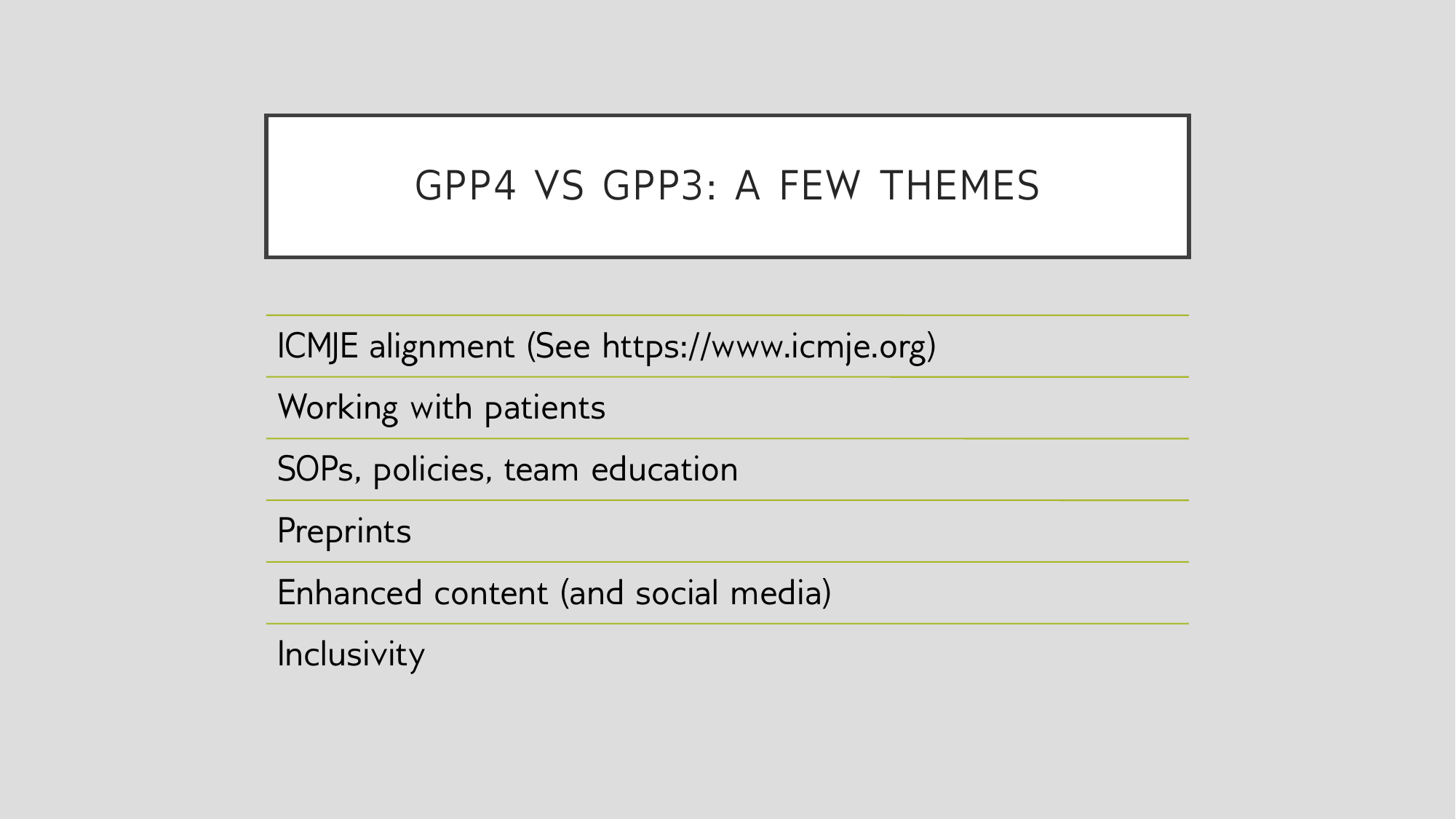

# Gpp4 vs GPP3: A Few Themes
ICMJE alignment (See https://www.icmje.org)
Working with patients
SOPs, policies, team education
Preprints
Enhanced content (and social media)
Inclusivity